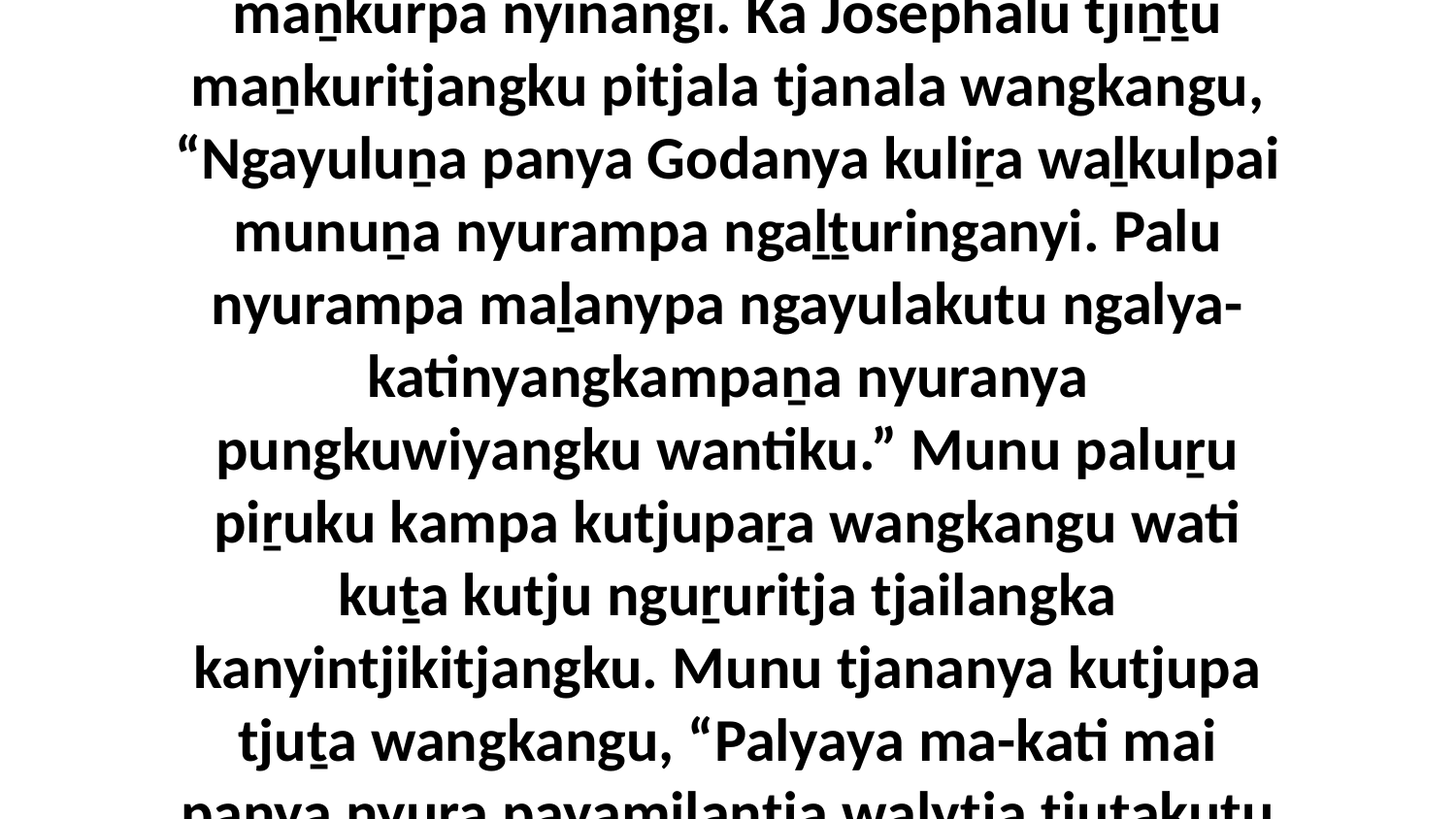

17-19 Munu palulanguṟu Josephalu tjananya tjailangka tjunu. Kaya nyara palula tjiṉṯu maṉkurpa nyinangi. Ka Josephalu tjiṉṯu maṉkuritjangku pitjala tjanala wangkangu, “Ngayuluṉa panya Godanya kuliṟa waḻkulpai munuṉa nyurampa ngaḻṯuringanyi. Palu nyurampa maḻanypa ngayulakutu ngalya-katinyangkampaṉa nyuranya pungkuwiyangku wantiku.” Munu paluṟu piṟuku kampa kutjupaṟa wangkangu wati kuṯa kutju nguṟuritja tjailangka kanyintjikitjangku. Munu tjananya kutjupa tjuṯa wangkangu, “Palyaya ma-kati mai panya nyura payamilantja walytja tjuṯakutu paḻtjatjiratja nyinanyangka paḻtjantjikitjangku.